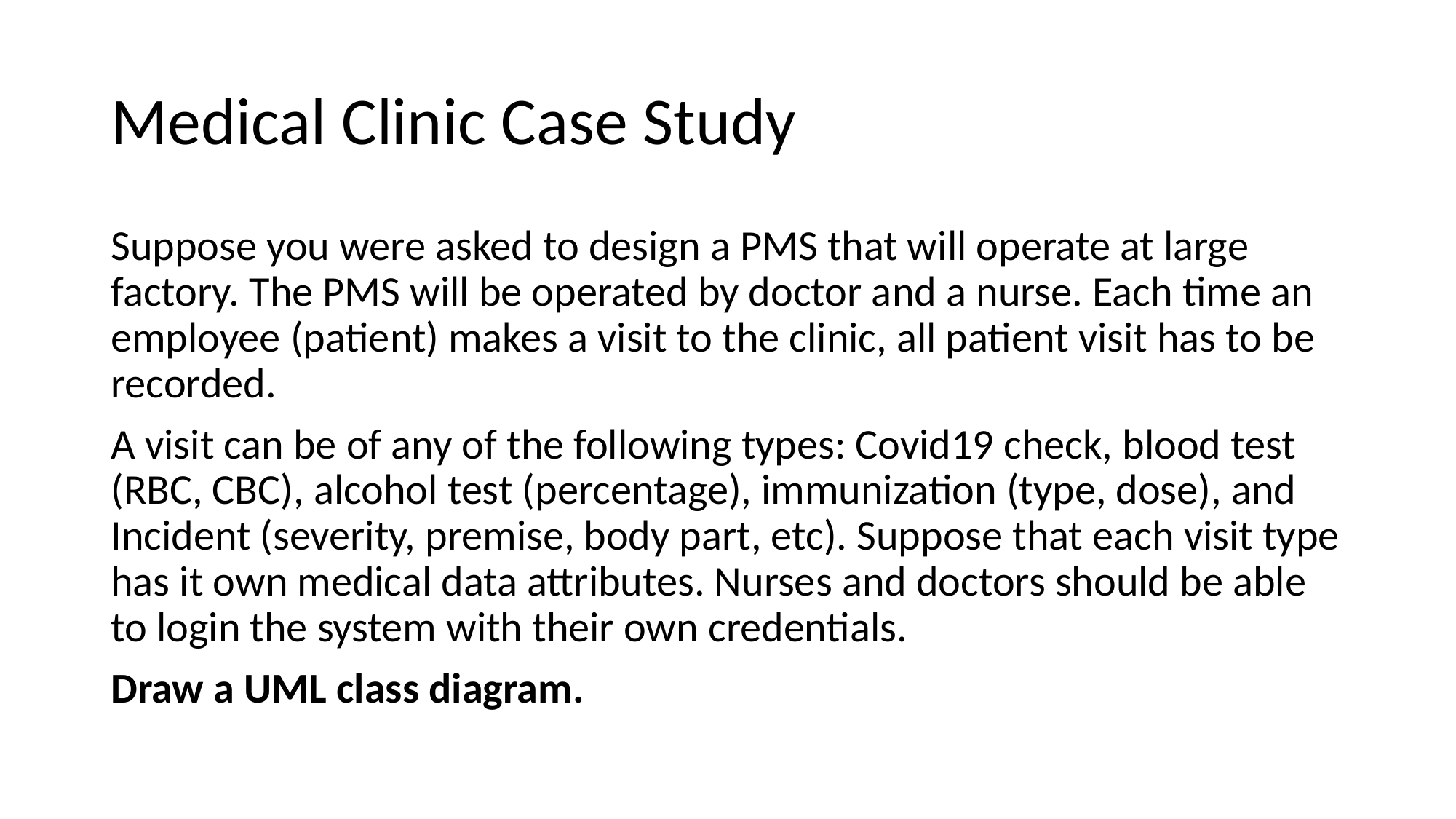

# Medical Clinic Case Study
Suppose you were asked to design a PMS that will operate at large factory. The PMS will be operated by doctor and a nurse. Each time an employee (patient) makes a visit to the clinic, all patient visit has to be recorded.
A visit can be of any of the following types: Covid19 check, blood test (RBC, CBC), alcohol test (percentage), immunization (type, dose), and Incident (severity, premise, body part, etc). Suppose that each visit type has it own medical data attributes. Nurses and doctors should be able to login the system with their own credentials.
Draw a UML class diagram.